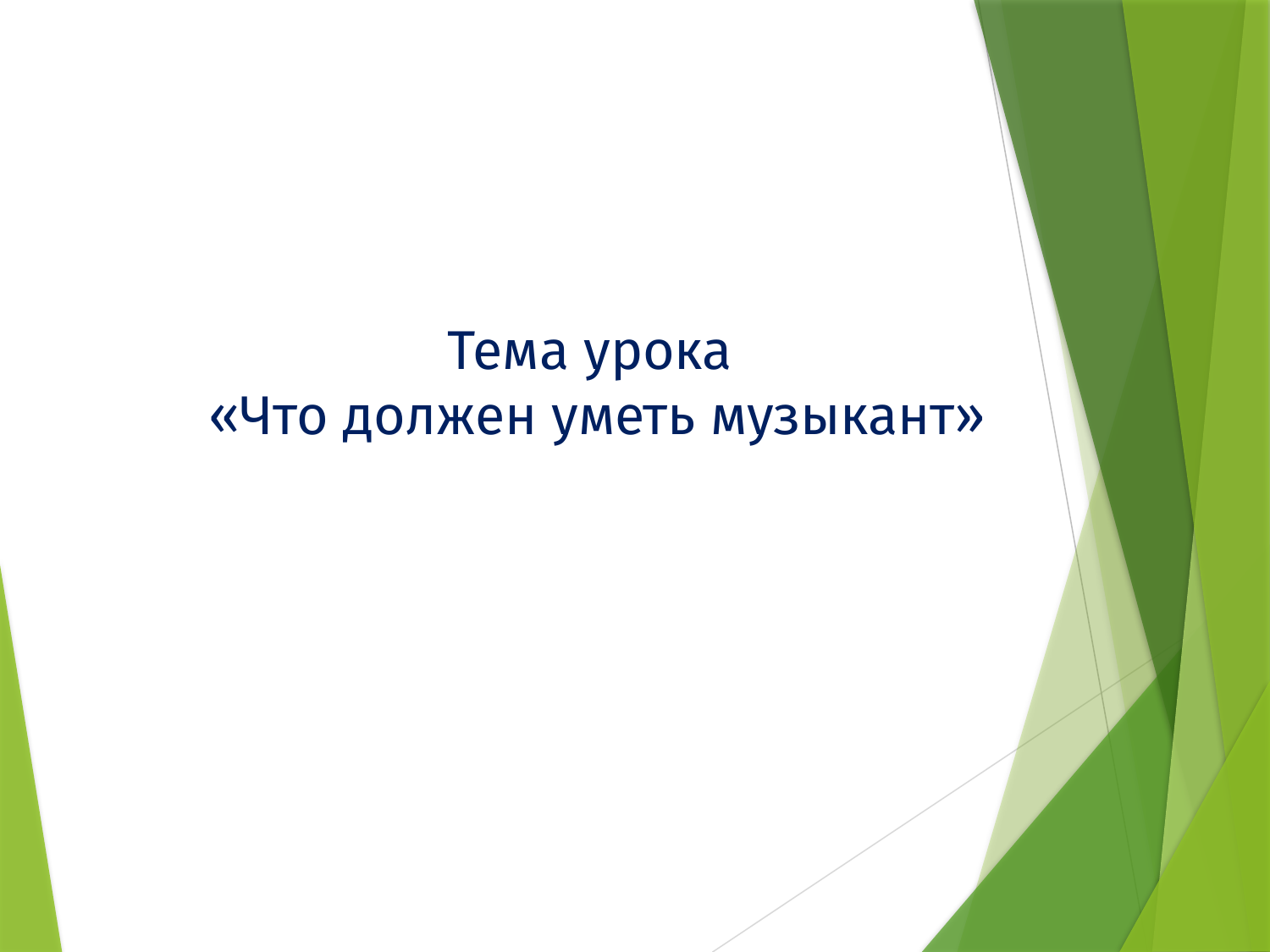

# Тема урока «Что должен уметь музыкант»